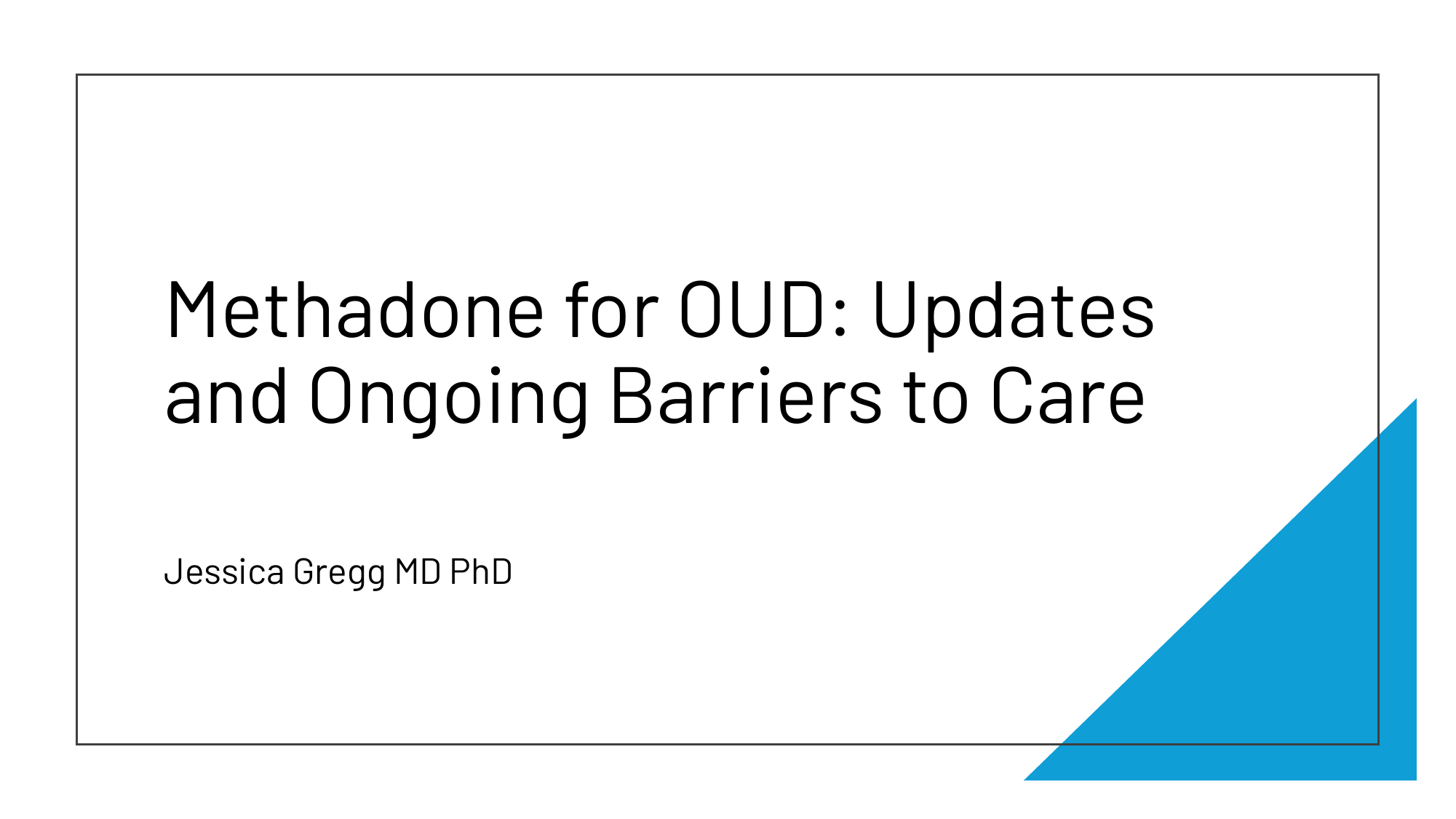

# Methadone for OUD: Updates and Ongoing Barriers to Care

Jessica Gregg MD PhD